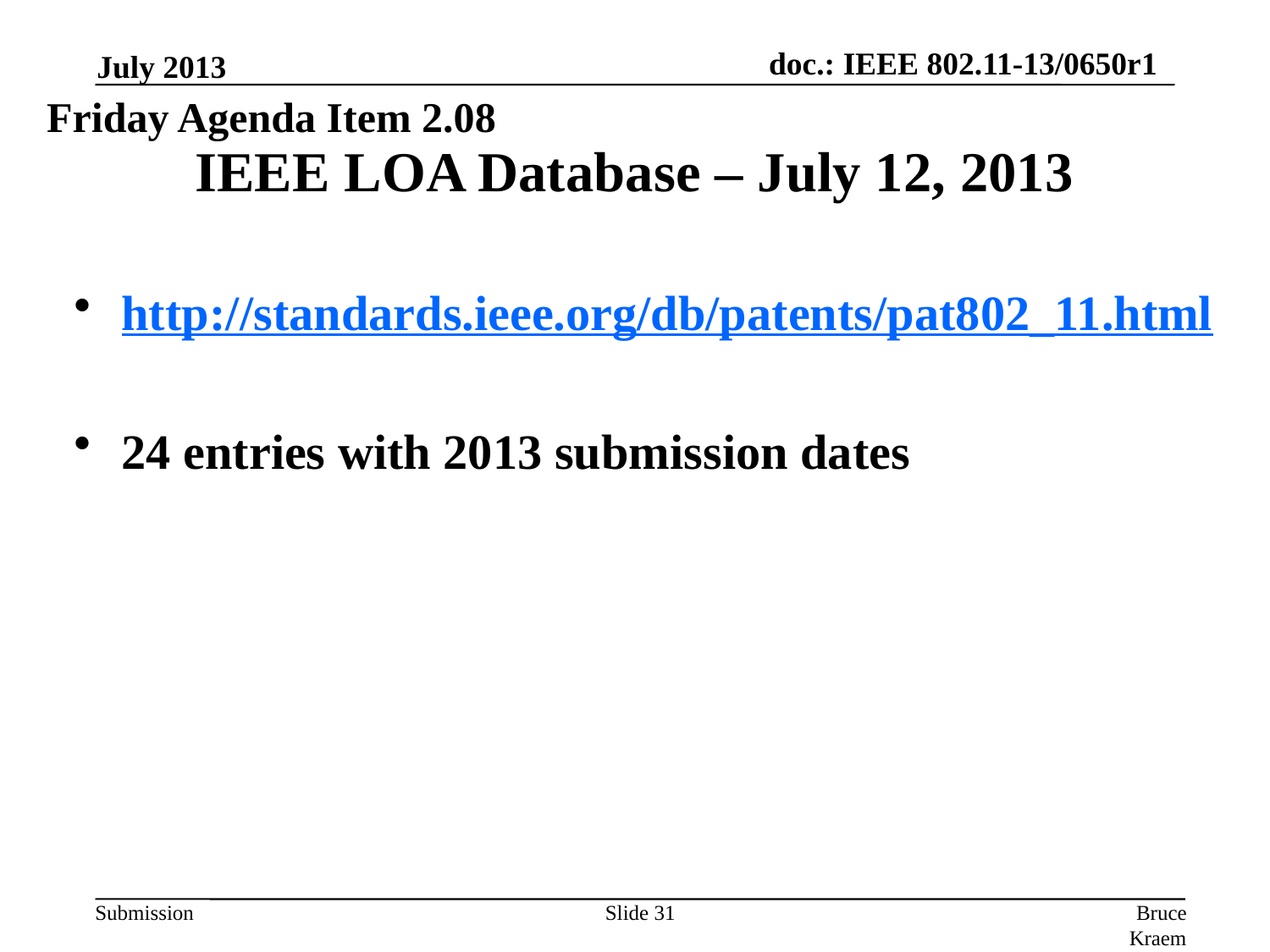

July 2013
Friday Agenda Item 2.08
# IEEE LOA Database – July 12, 2013
http://standards.ieee.org/db/patents/pat802_11.html

24 entries with 2013 submission dates

Slide 31
Bruce Kraemer, Marvell